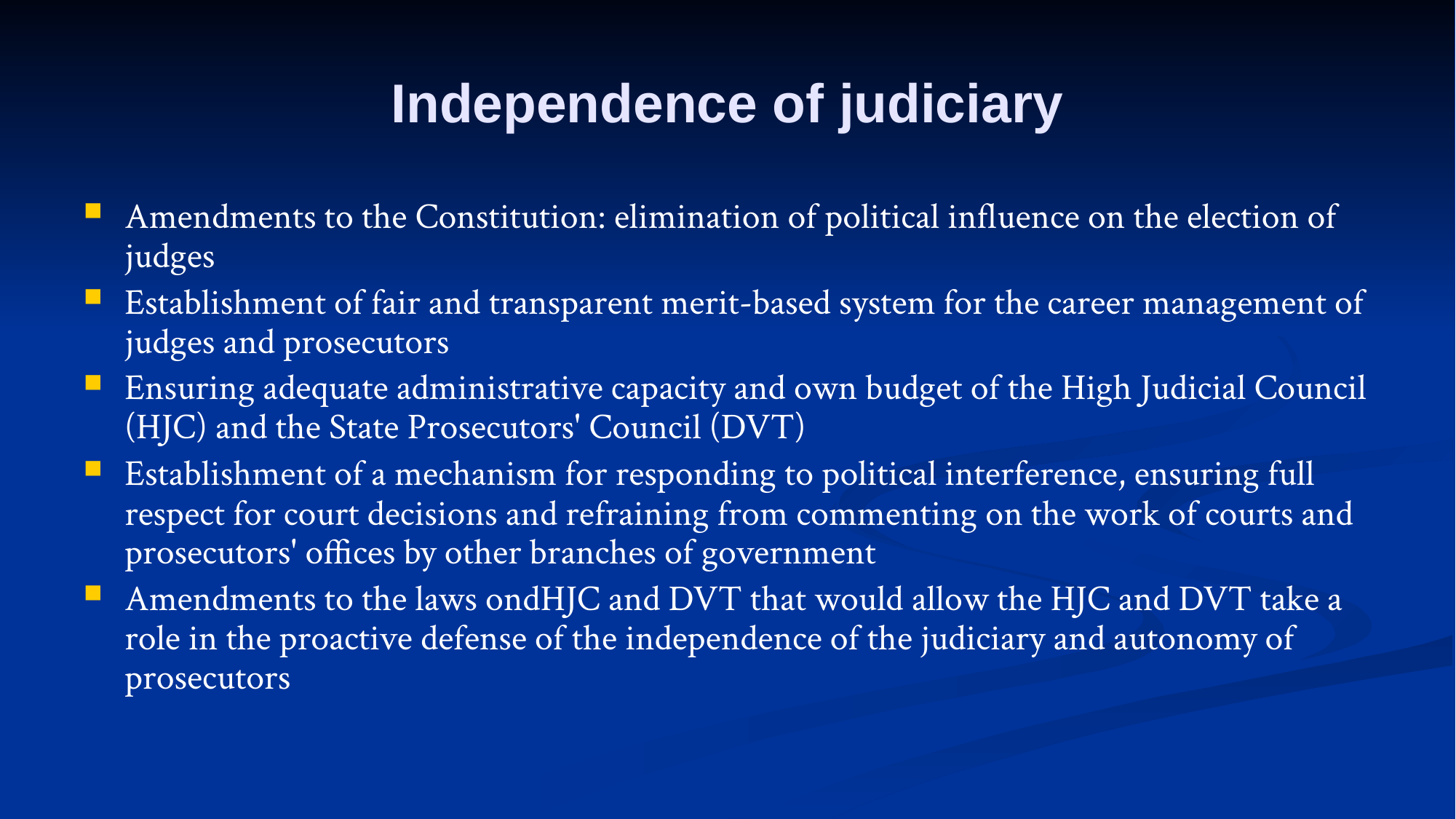

# Independence of judiciary
Amendments to the Constitution: elimination of political influence on the election of judges
Establishment of fair and transparent merit-based system for the career management of judges and prosecutors
Ensuring adequate administrative capacity and own budget of the High Judicial Council (HJC) and the State Prosecutors' Council (DVT)
Establishment of a mechanism for responding to political interference, ensuring full respect for court decisions and refraining from commenting on the work of courts and prosecutors' offices by other branches of government
Amendments to the laws ondHJC and DVT that would allow the HJC and DVT take a role in the proactive defense of the independence of the judiciary and autonomy of prosecutors